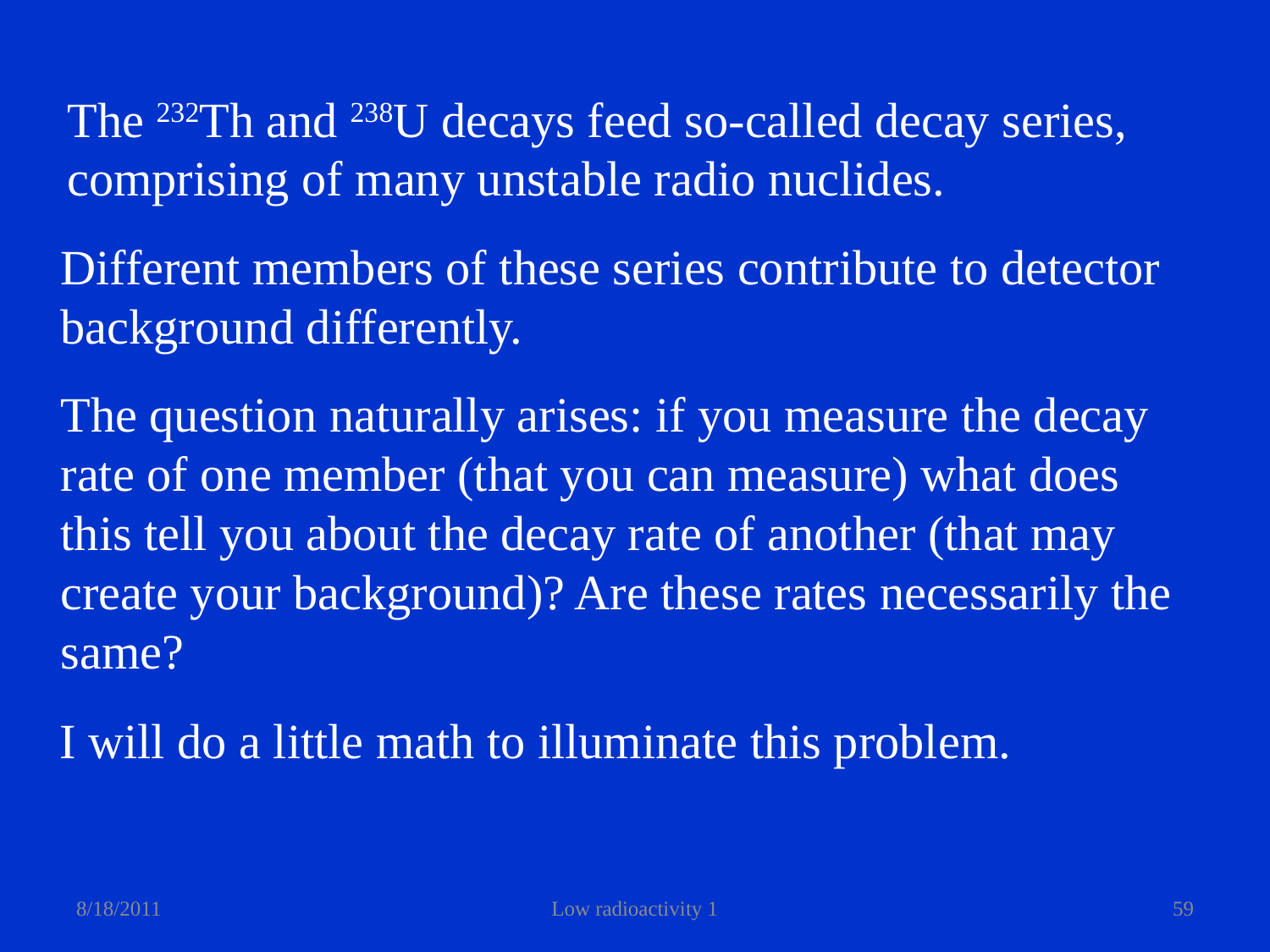

The 232Th and 238U decays feed so-called decay series,
comprising of many unstable radio nuclides.
Different members of these series contribute to detector
background differently.
The question naturally arises: if you measure the decay
rate of one member (that you can measure) what does
this tell you about the decay rate of another (that may
create your background)? Are these rates necessarily the
same?
I will do a little math to illuminate this problem.
8/18/2011
Low radioactivity 1
59